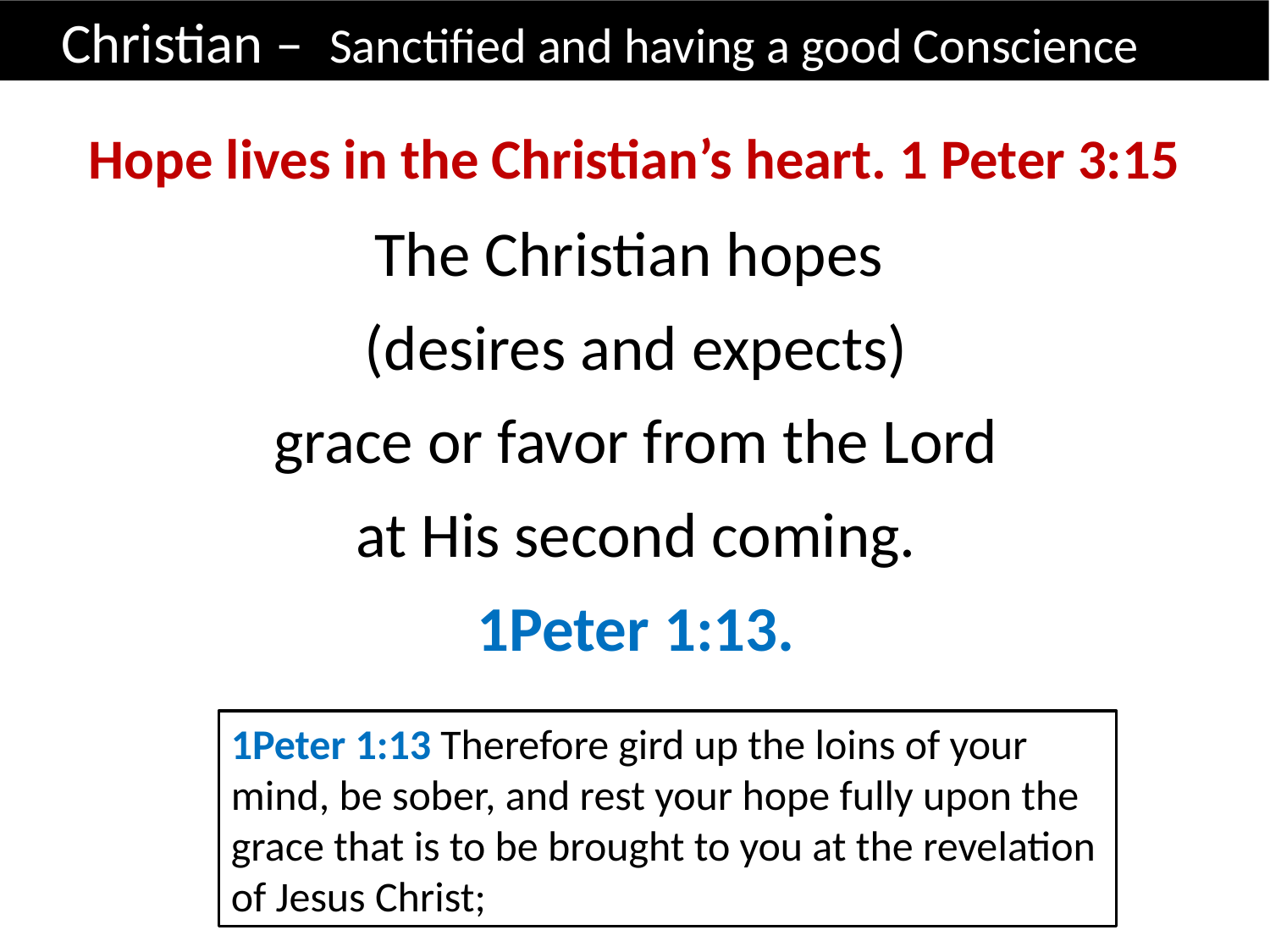

Christian –  Sanctified and having a good Conscience
Hope lives in the Christian’s heart. 1 Peter 3:15
The Christian hopes
(desires and expects)
grace or favor from the Lord
at His second coming.
1Peter 1:13.
1Peter 1:13 Therefore gird up the loins of your mind, be sober, and rest your hope fully upon the grace that is to be brought to you at the revelation of Jesus Christ;